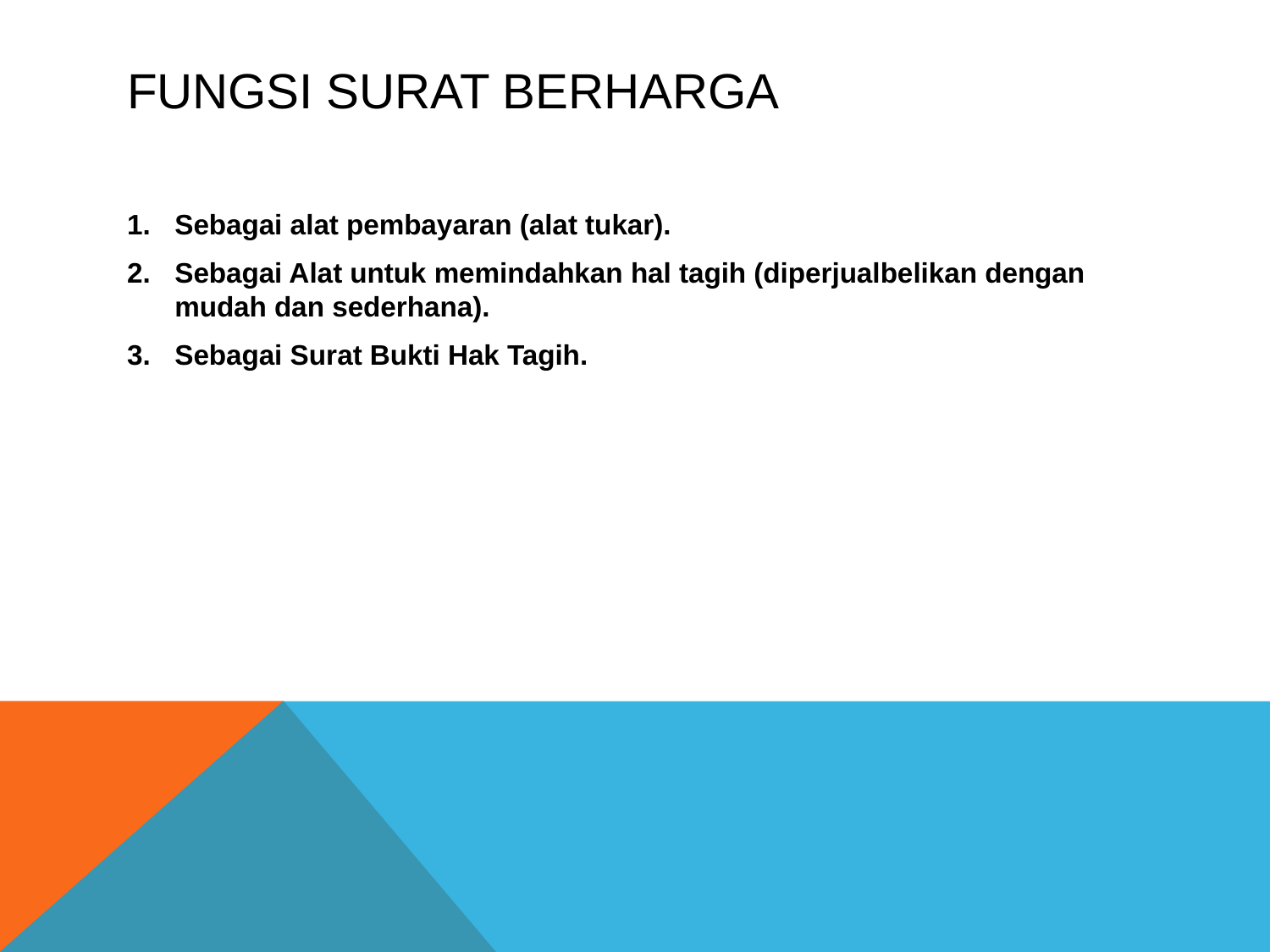

# Fungsi Surat berharga

Sebagai alat pembayaran (alat tukar).
Sebagai Alat untuk memindahkan hal tagih (diperjualbelikan dengan mudah dan sederhana).
Sebagai Surat Bukti Hak Tagih.